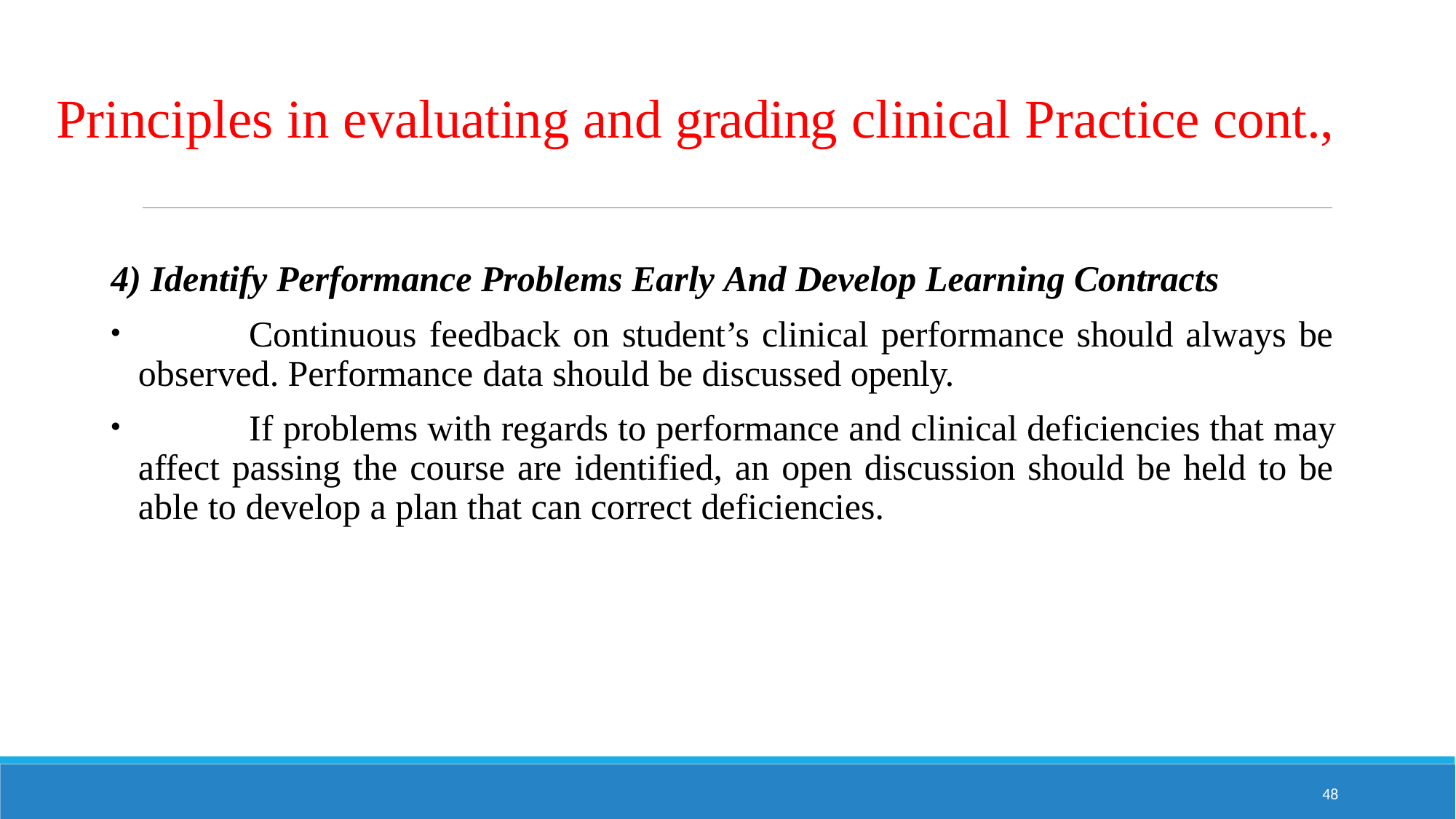

# Principles in evaluating and grading clinical Practice cont.,
4) Identify Performance Problems Early And Develop Learning Contracts
	Continuous feedback on student’s clinical performance should always be  observed. Performance data should be discussed openly.
	If problems with regards to performance and clinical deficiencies that may  affect passing the course are identified, an open discussion should be held to be  able to develop a plan that can correct deficiencies.
48